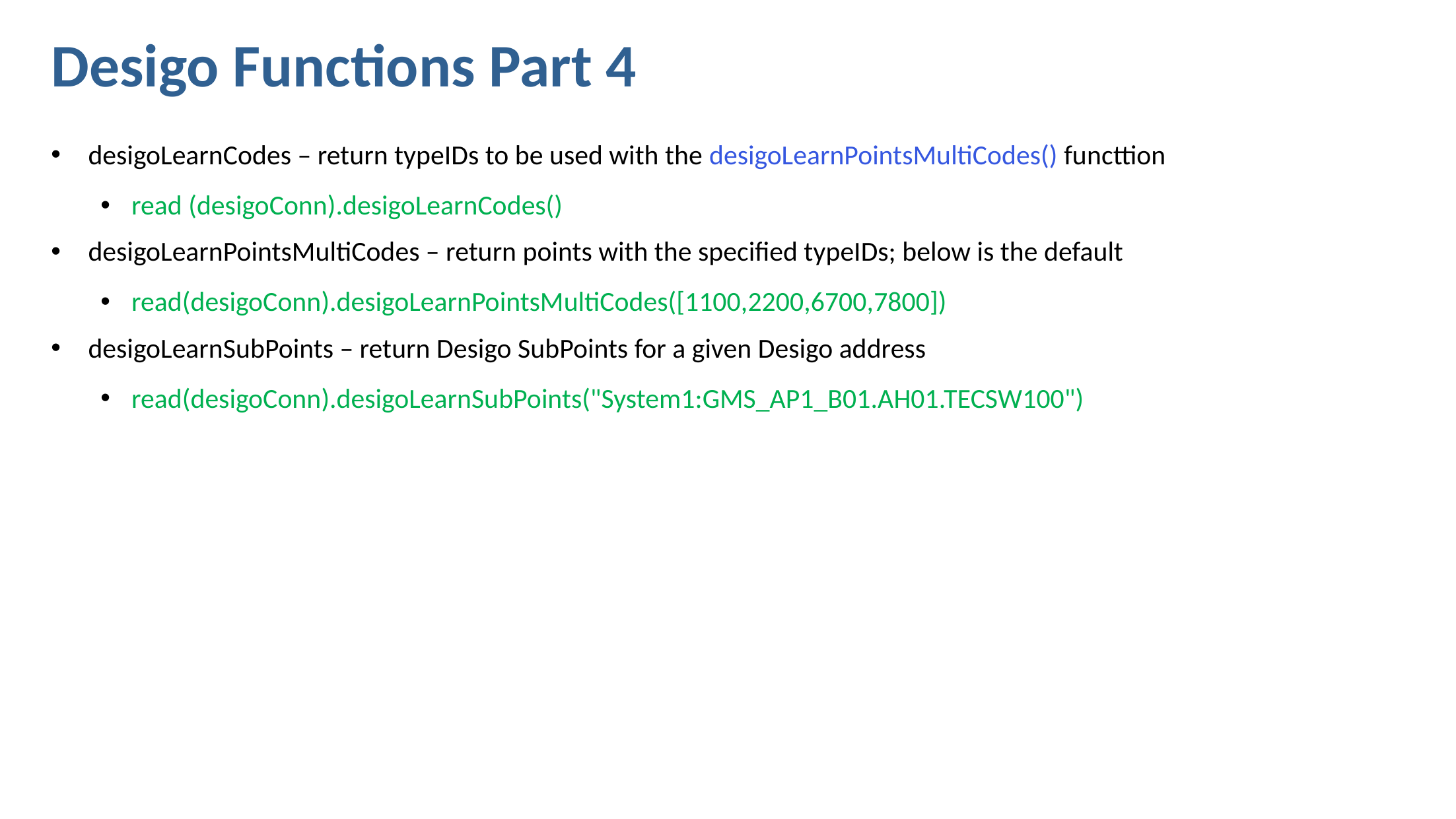

Desigo Functions Part 4
desigoLearnCodes – return typeIDs to be used with the desigoLearnPointsMultiCodes() functtion
read (desigoConn).desigoLearnCodes()
desigoLearnPointsMultiCodes – return points with the specified typeIDs; below is the default
read(desigoConn).desigoLearnPointsMultiCodes([1100,2200,6700,7800])
desigoLearnSubPoints – return Desigo SubPoints for a given Desigo address
read(desigoConn).desigoLearnSubPoints("System1:GMS_AP1_B01.AH01.TECSW100")